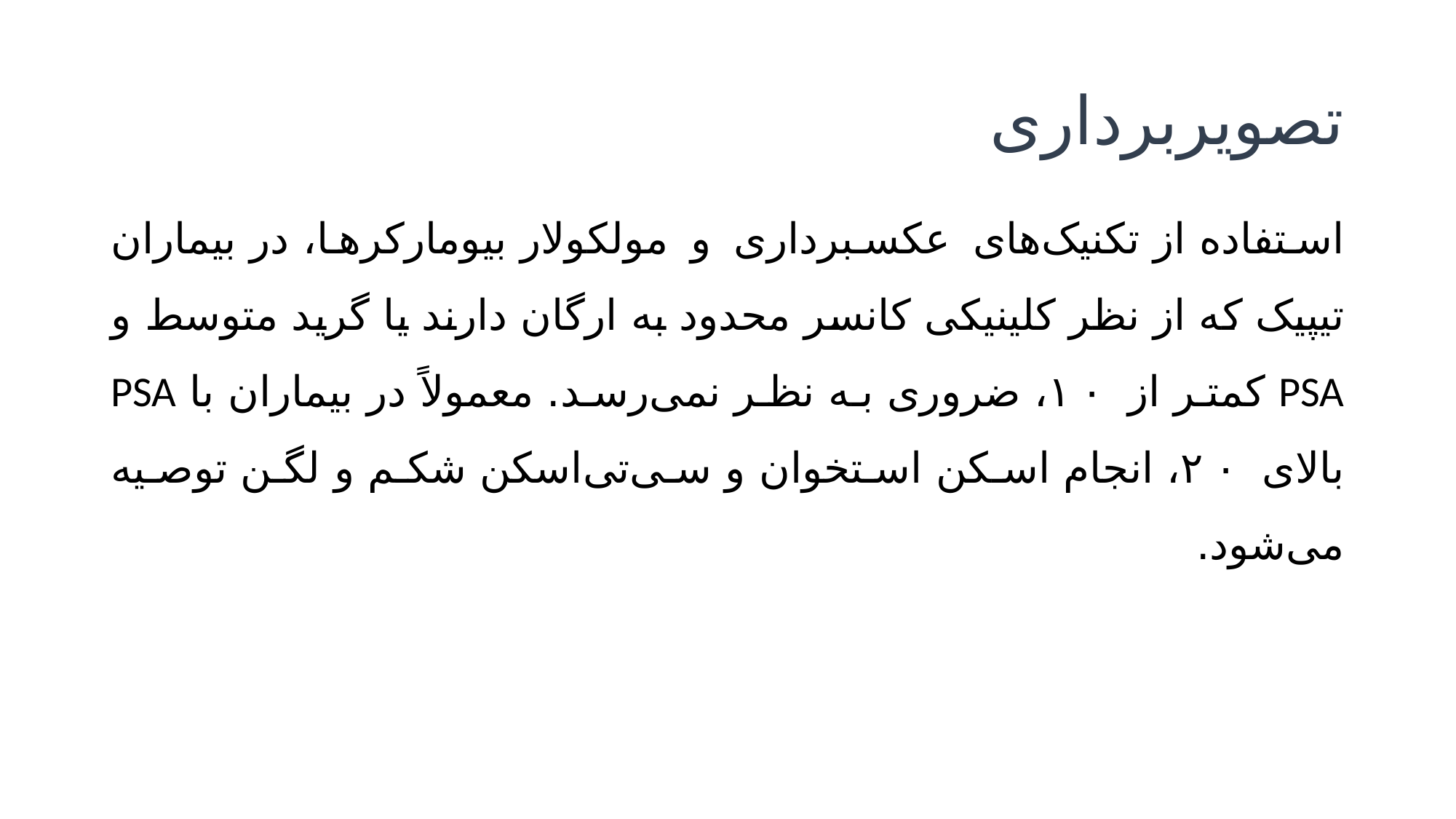

# تصویربرداری
استفاده از تکنیک‌های عکسبرداری و مولکولار بیومارکرها، در بیماران تیپیک که از نظر کلینیکی کانسر محدود به ارگان دارند یا گرید متوسط و PSA کمتر از ۱۰، ضروری به نظر نمی‌رسد. معمولاً در بیماران با PSA بالای ۲۰، انجام اسکن استخوان و سی‌تی‌اسکن شکم و لگن توصیه می‌شود.